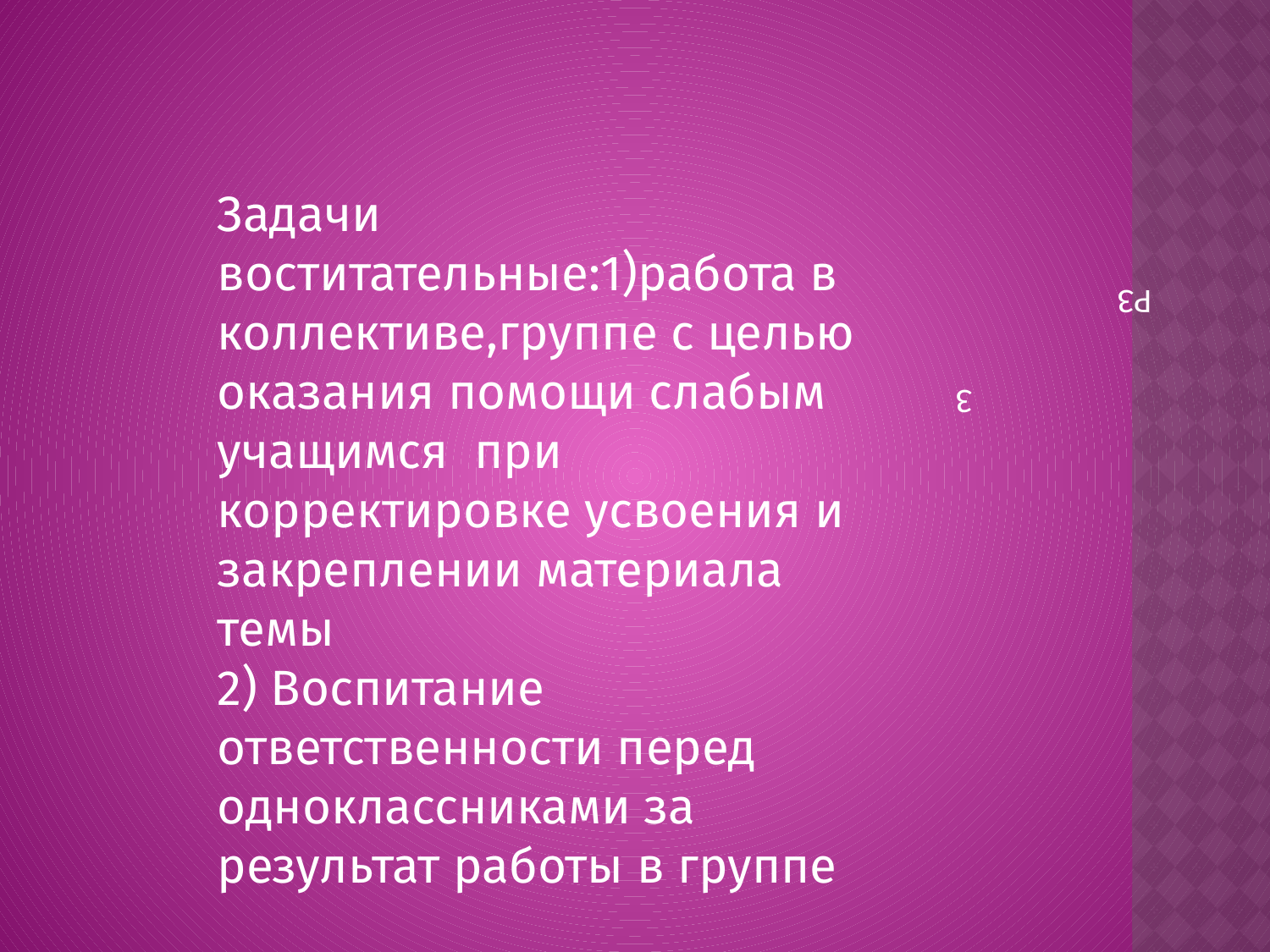

Задачи воститательные:1)работа в коллективе,группе с целью оказания помощи слабым учащимся  при корректировке усвоения и закреплении материала темы
2) Воспитание ответственности перед одноклассниками за результат работы в группе
PЗ
З